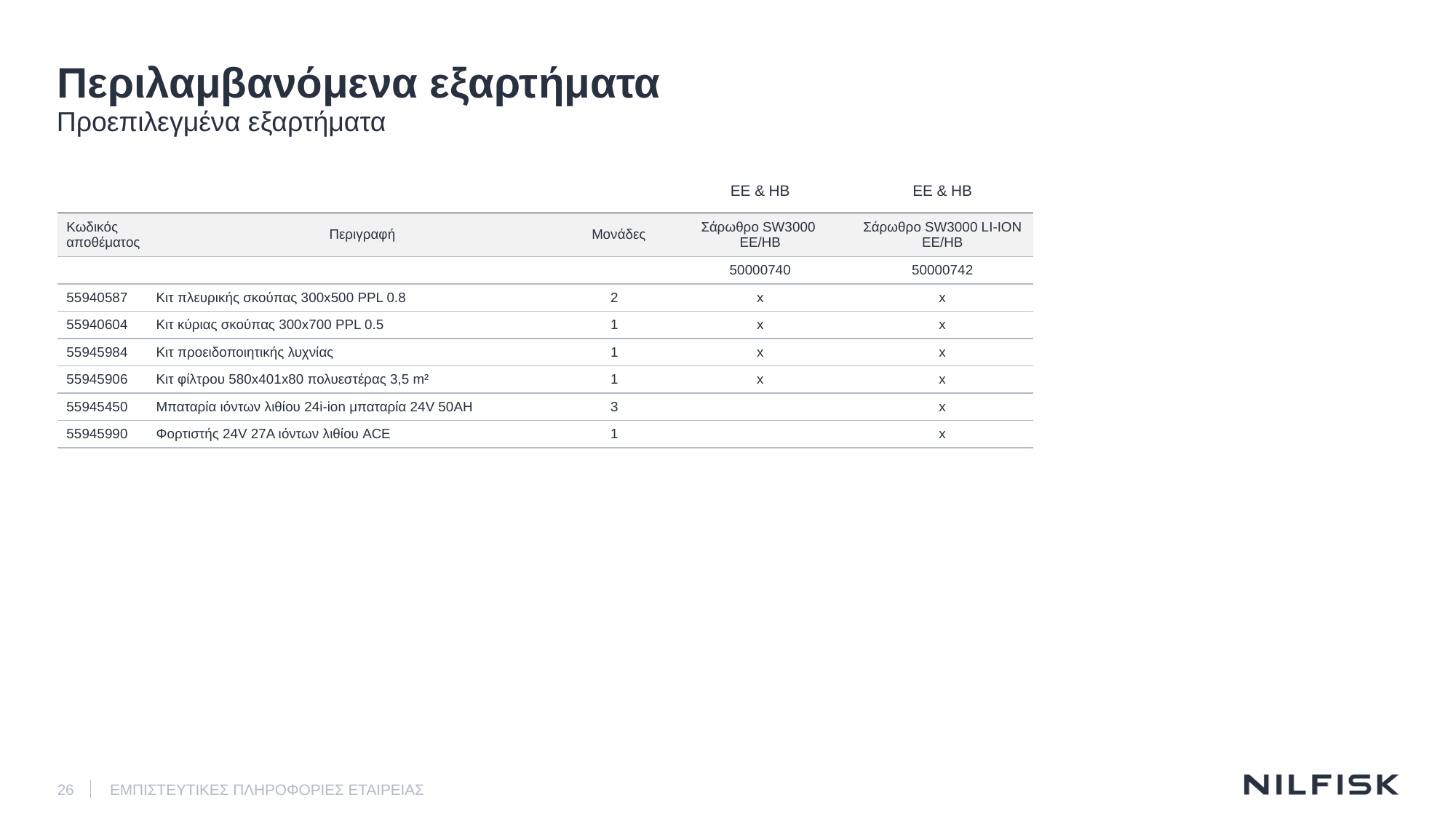

# Περιλαμβανόμενα εξαρτήματα
Προεπιλεγμένα εξαρτήματα

|  |  |  | ΕΕ & ΗΒ | ΕΕ & ΗΒ |
| --- | --- | --- | --- | --- |
| Κωδικός αποθέματος | Περιγραφή | Μονάδες | Σάρωθρο SW3000 EΕ/ΗΒ | Σάρωθρο SW3000 LI-ION ΕΕ/ΗΒ |
|  |  |  | 50000740 | 50000742 |
| 55940587 | Κιτ πλευρικής σκούπας 300x500 PPL 0.8 | 2 | x | x |
| 55940604 | Κιτ κύριας σκούπας 300x700 PPL 0.5 | 1 | x | x |
| 55945984 | Κιτ προειδοποιητικής λυχνίας | 1 | x | x |
| 55945906 | Κιτ φίλτρου 580x401x80 πολυεστέρας 3,5 m² | 1 | x | x |
| 55945450 | Μπαταρία ιόντων λιθίου 24i-ion μπαταρία 24V 50AH | 3 |  | x |
| 55945990 | Φορτιστής 24V 27A ιόντων λιθίου ACE | 1 |  | x |
26
ΕΜΠΙΣΤΕΥΤΙΚΕΣ ΠΛΗΡΟΦΟΡΙΕΣ ΕΤΑΙΡΕΙΑΣ